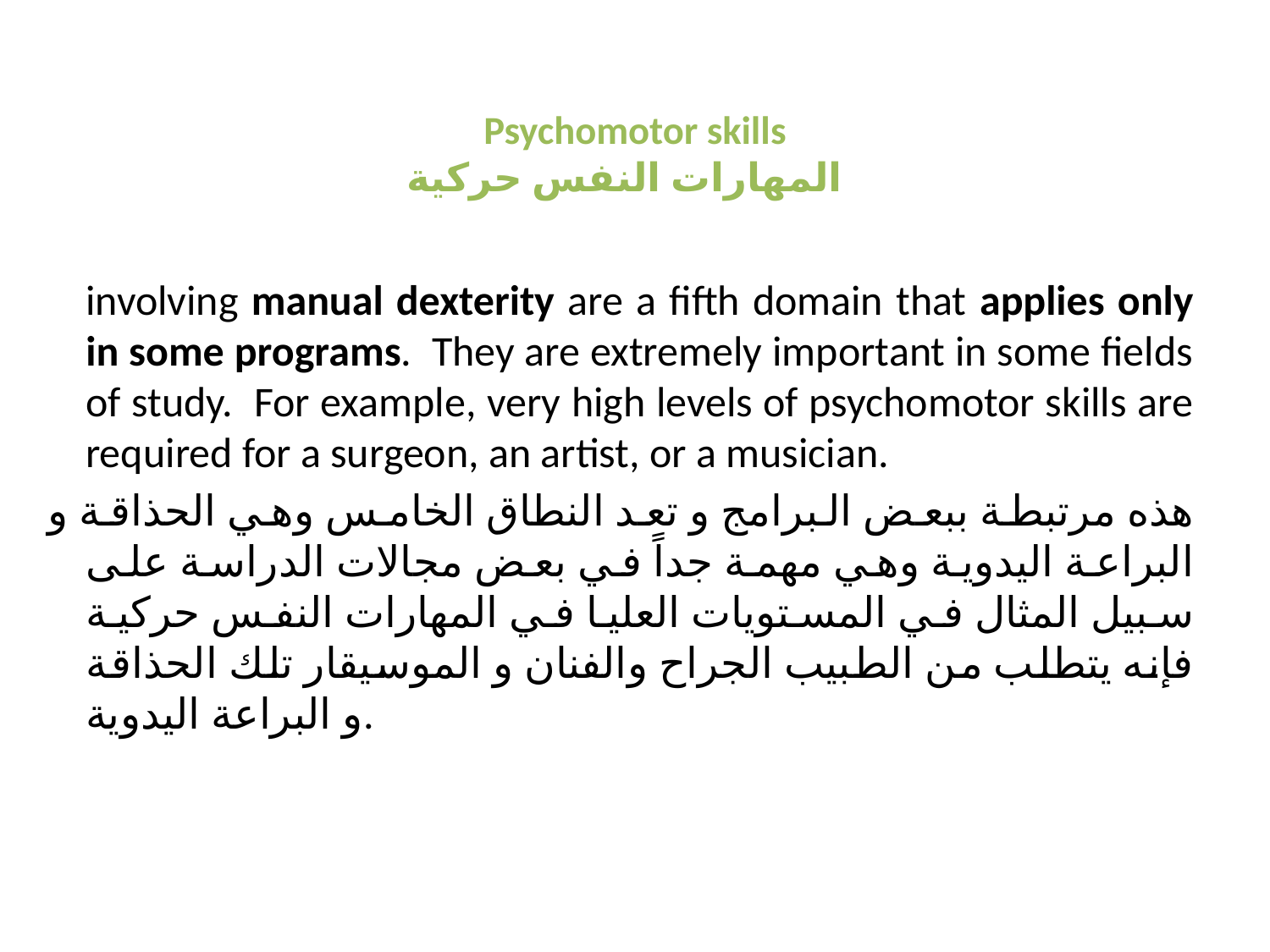

# Psychomotor skills المهارات النفس حركية
	involving manual dexterity are a fifth domain that applies only in some programs.  They are extremely important in some fields of study.  For example, very high levels of psychomotor skills are required for a surgeon, an artist, or a musician.
هذه مرتبطة ببعض البرامج و تعد النطاق الخامس وهي الحذاقة و البراعة اليدوية وهي مهمة جداً في بعض مجالات الدراسة على سبيل المثال في المستويات العليا في المهارات النفس حركية فإنه يتطلب من الطبيب الجراح والفنان و الموسيقار تلك الحذاقة و البراعة اليدوية.